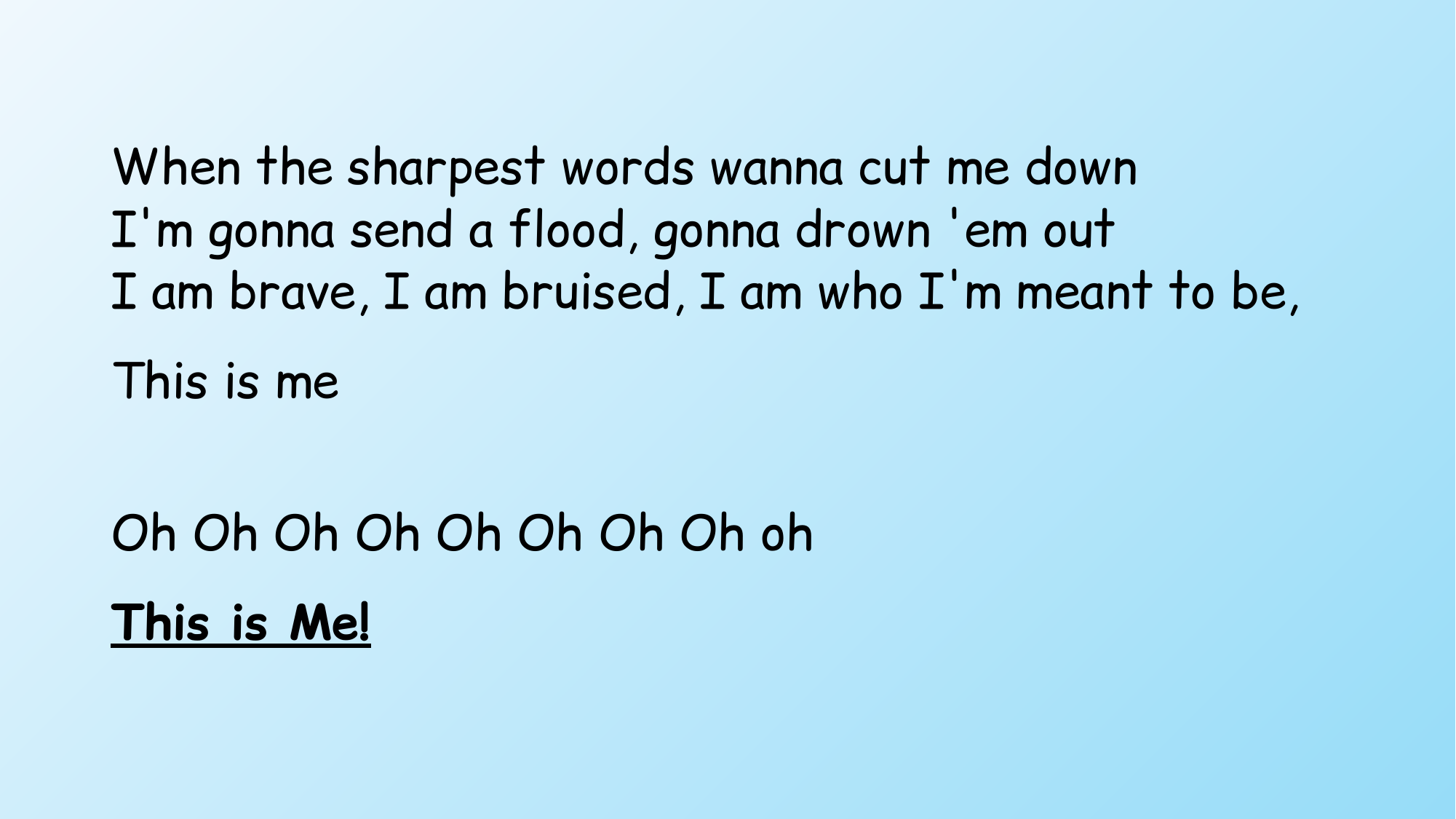

When the sharpest words wanna cut me down
I'm gonna send a flood, gonna drown 'em out
I am brave, I am bruised, I am who I'm meant to be,
This is me
Oh Oh Oh Oh Oh Oh Oh Oh oh
This is Me!